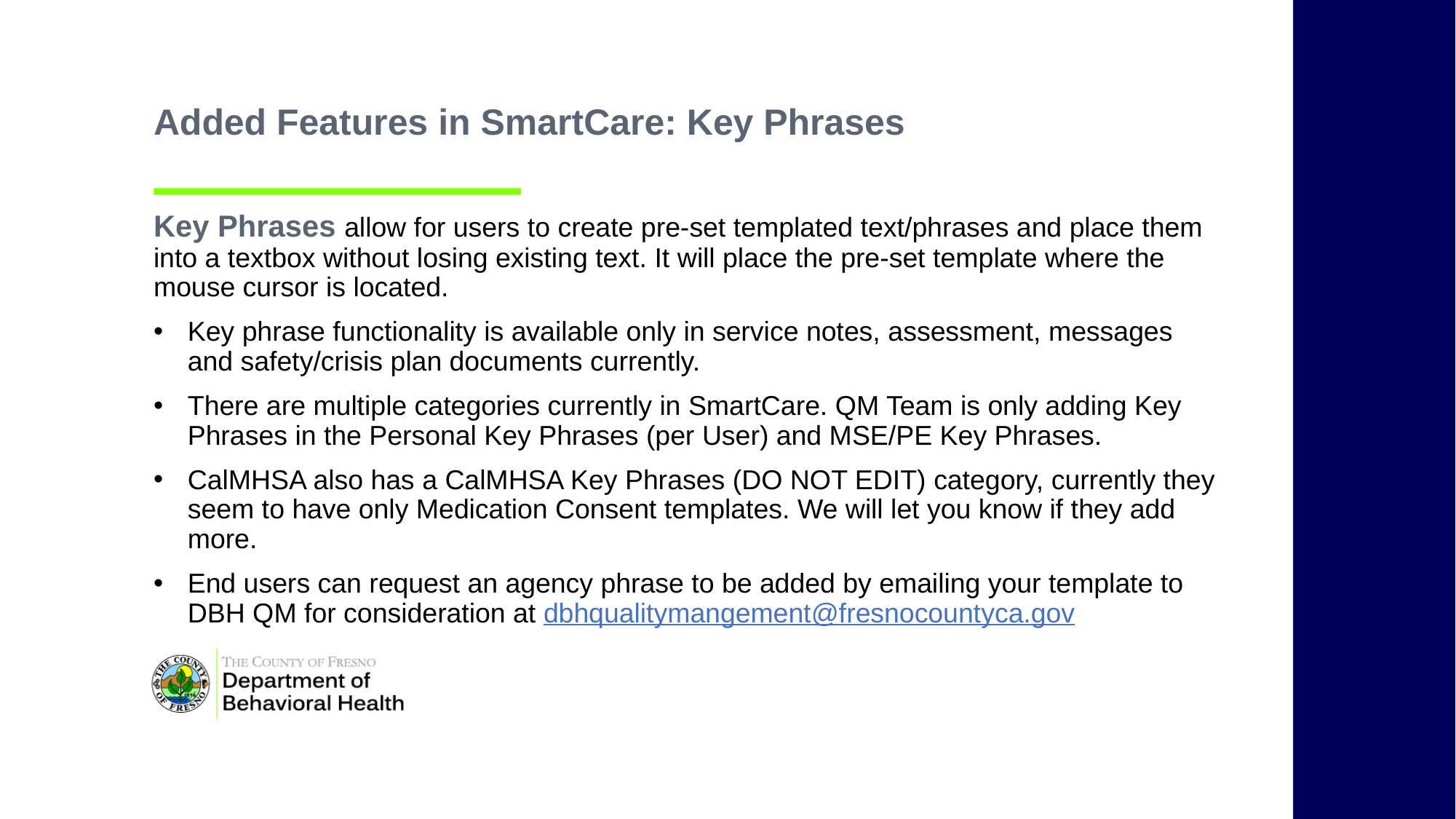

Added Features in SmartCare: Key Phrases

Key Phrases allow for users to create pre-set templated text/phrases and place them into a textbox without losing existing text. It will place the pre-set template where the mouse cursor is located.
Key phrase functionality is available only in service notes, assessment, messages and safety/crisis plan documents currently.
There are multiple categories currently in SmartCare. QM Team is only adding Key Phrases in the Personal Key Phrases (per User) and MSE/PE Key Phrases.
CalMHSA also has a CalMHSA Key Phrases (DO NOT EDIT) category, currently they seem to have only Medication Consent templates. We will let you know if they add more.
End users can request an agency phrase to be added by emailing your template to DBH QM for consideration at dbhqualitymangement@fresnocountyca.gov